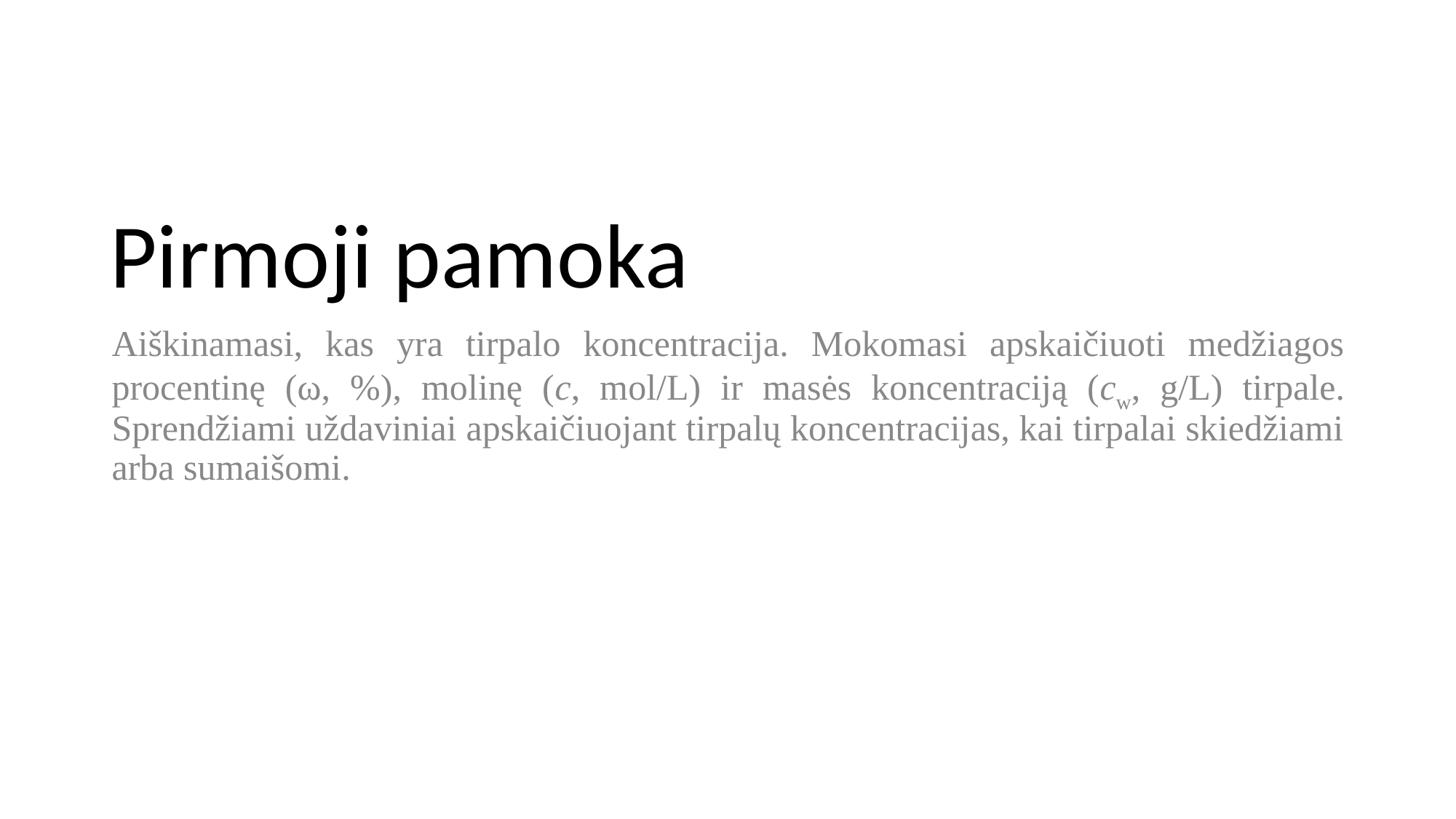

# Pirmoji pamoka
Aiškinamasi, kas yra tirpalo koncentracija. Mokomasi apskaičiuoti medžiagos procentinę (ω, %), molinę (c, mol/L) ir masės koncentraciją (cw, g/L) tirpale. Sprendžiami uždaviniai apskaičiuojant tirpalų koncentracijas, kai tirpalai skiedžiami arba sumaišomi.